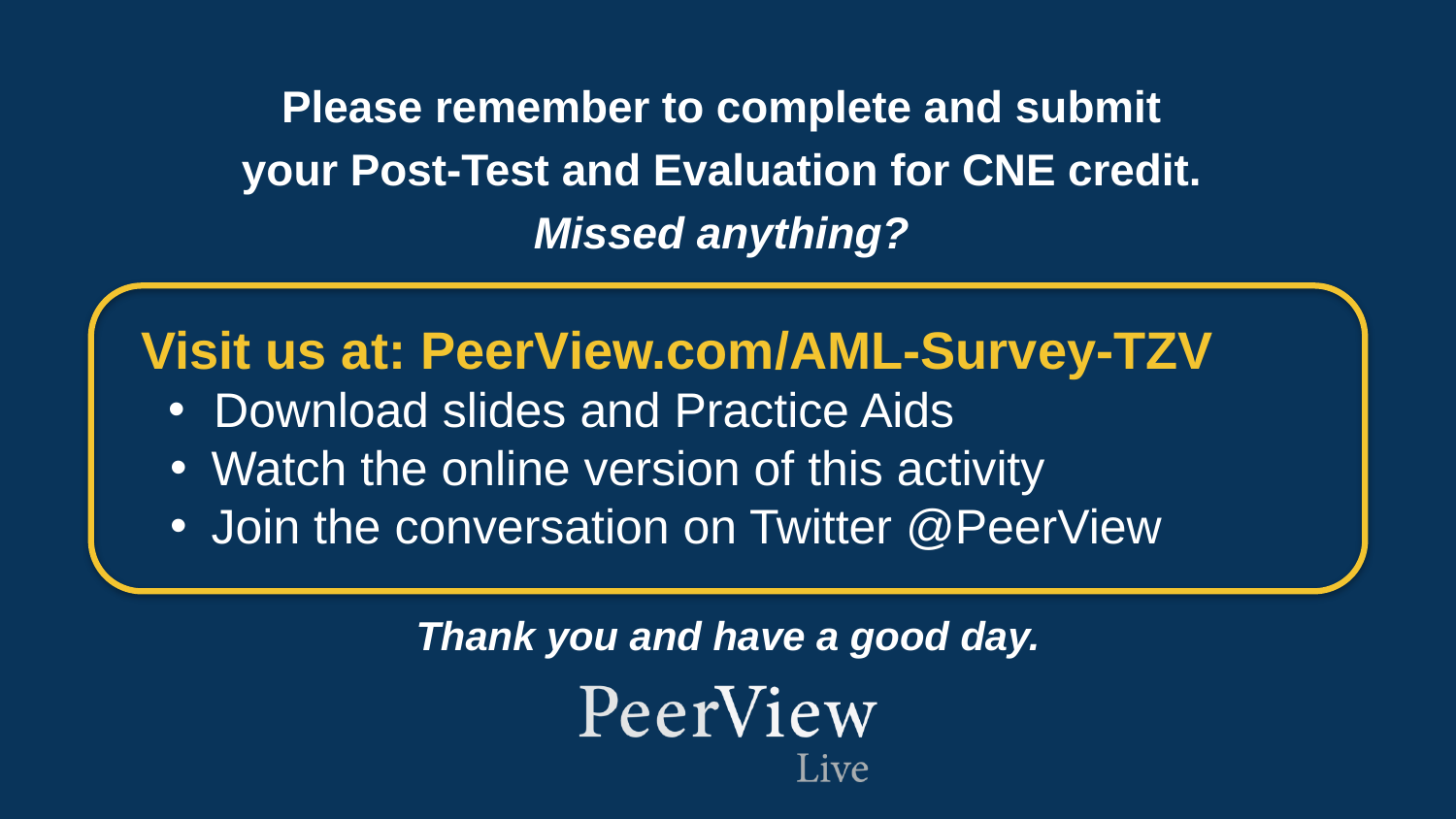

Please remember to complete and submit
your Post-Test and Evaluation for CNE credit.
Missed anything?

Visit us at: PeerView.com/AML-Survey-TZV
Download slides and Practice Aids
Watch the online version of this activity
Join the conversation on Twitter @PeerView

Thank you and have a good day.